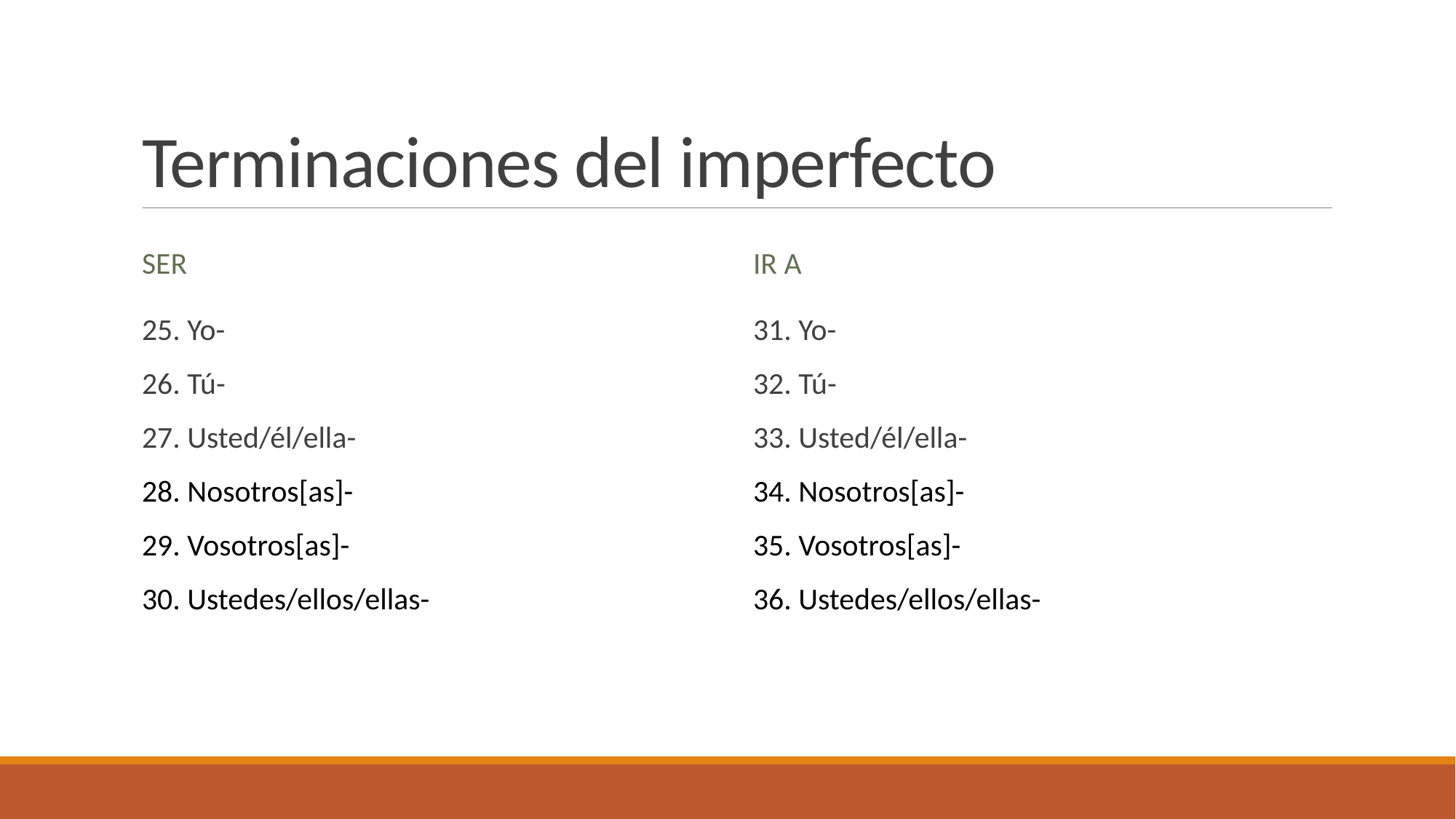

# Terminaciones del imperfecto
ser
Ir a
25. Yo-
26. Tú-
27. Usted/él/ella-
28. Nosotros[as]-
29. Vosotros[as]-
30. Ustedes/ellos/ellas-
31. Yo-
32. Tú-
33. Usted/él/ella-
34. Nosotros[as]-
35. Vosotros[as]-
36. Ustedes/ellos/ellas-